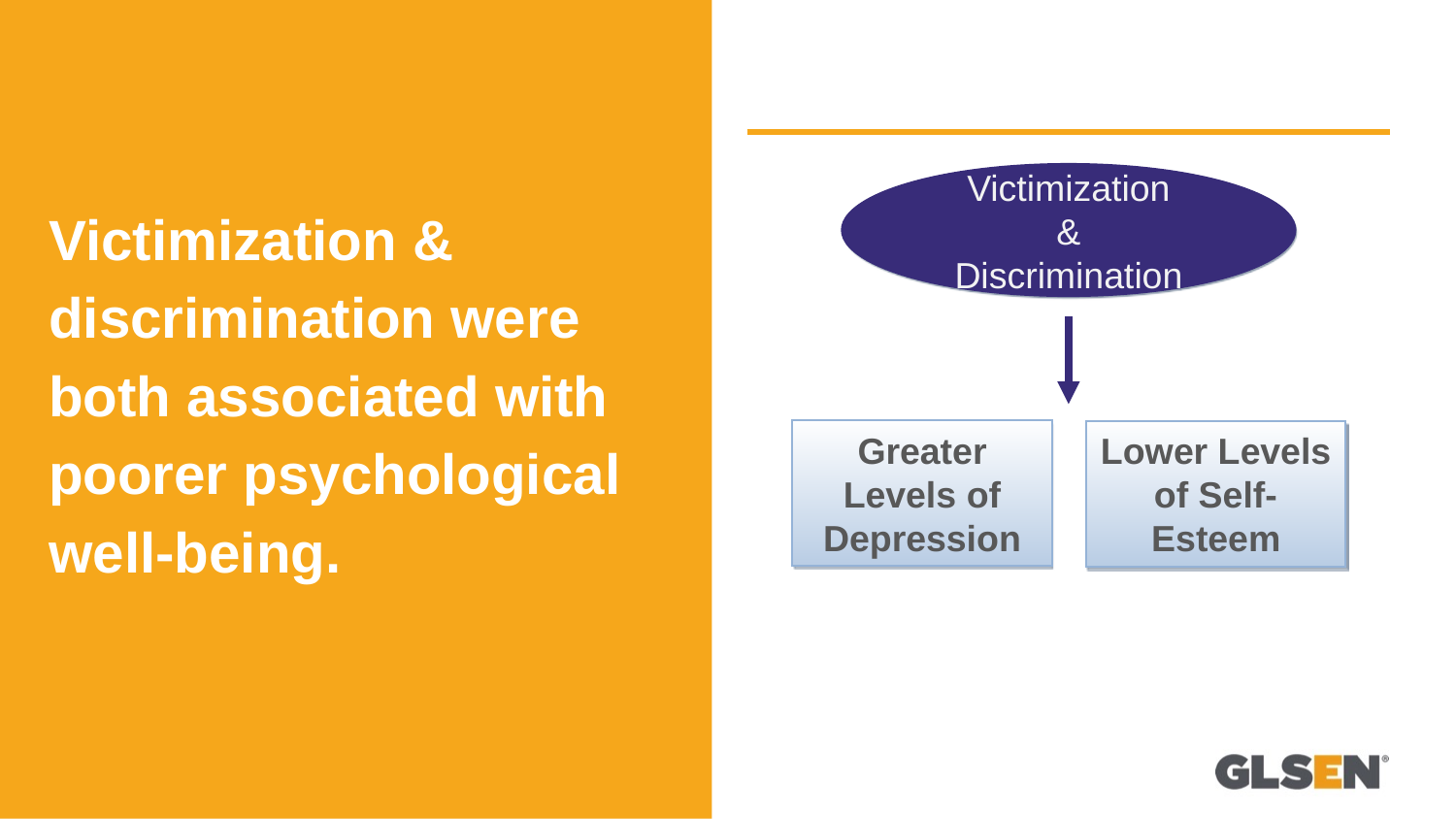

Victimization
&
Discrimination
Victimization & discrimination were both associated with poorer psychological well-being.
Greater Levels of Depression
Lower Levels of Self-Esteem